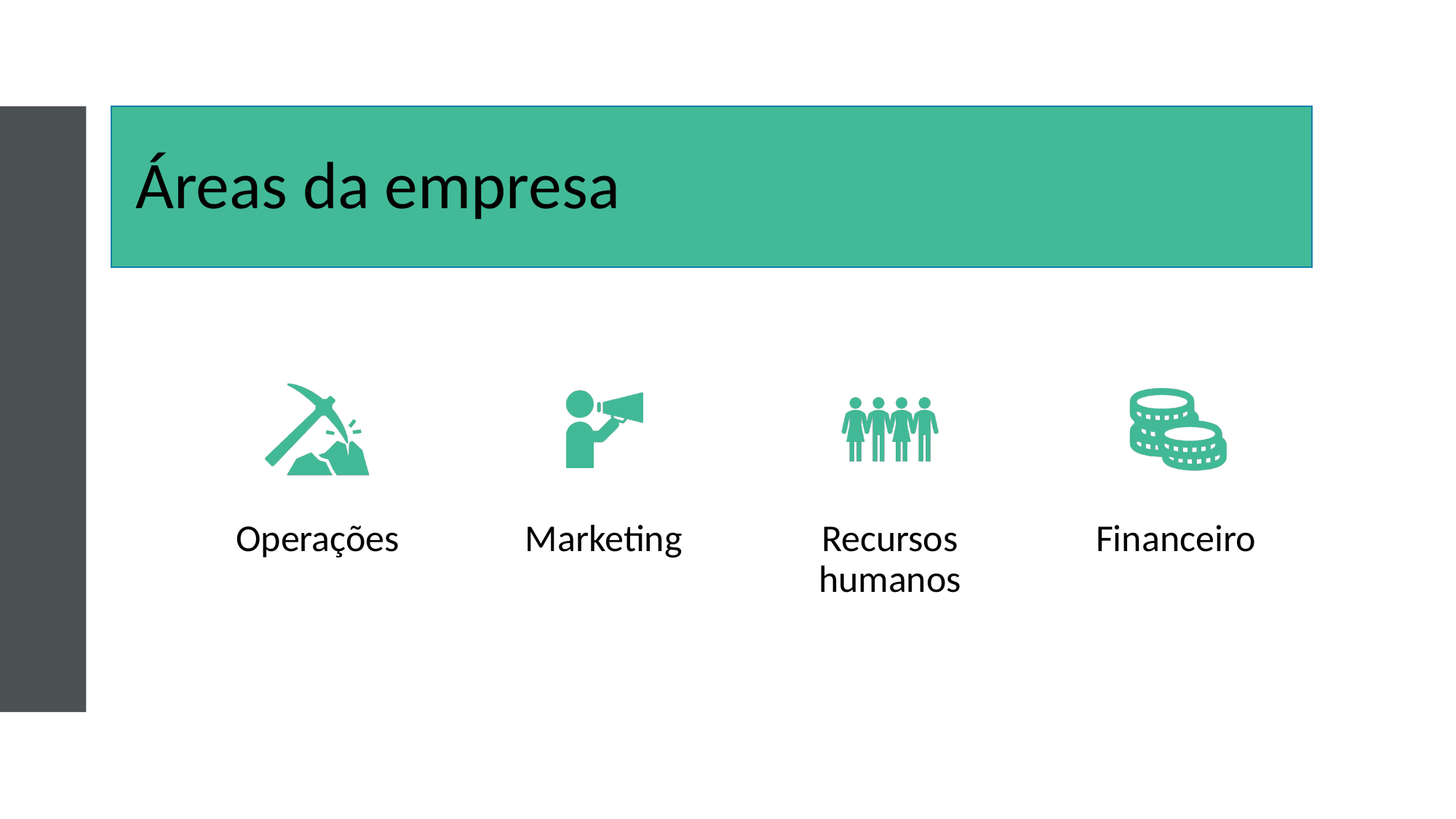

# Áreas da empresa
Operações
Marketing
Recursos humanos
Financeiro